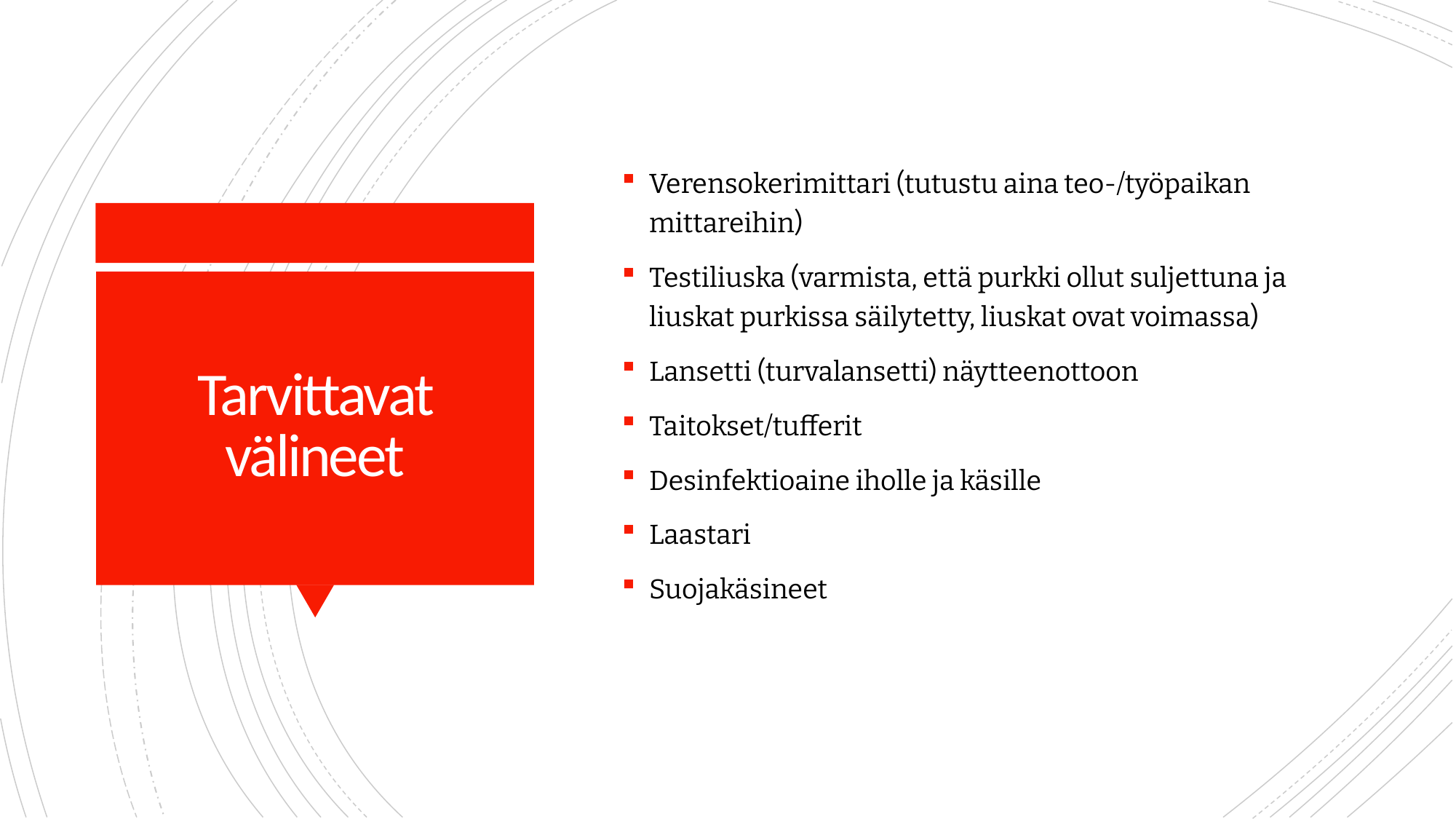

Verensokerimittari (tutustu aina teo-/työpaikan mittareihin)
Testiliuska (varmista, että purkki ollut suljettuna ja liuskat purkissa säilytetty, liuskat ovat voimassa)
Lansetti (turvalansetti) näytteenottoon
Taitokset/tufferit
Desinfektioaine iholle ja käsille
Laastari
Suojakäsineet

# Tarvittavat välineet